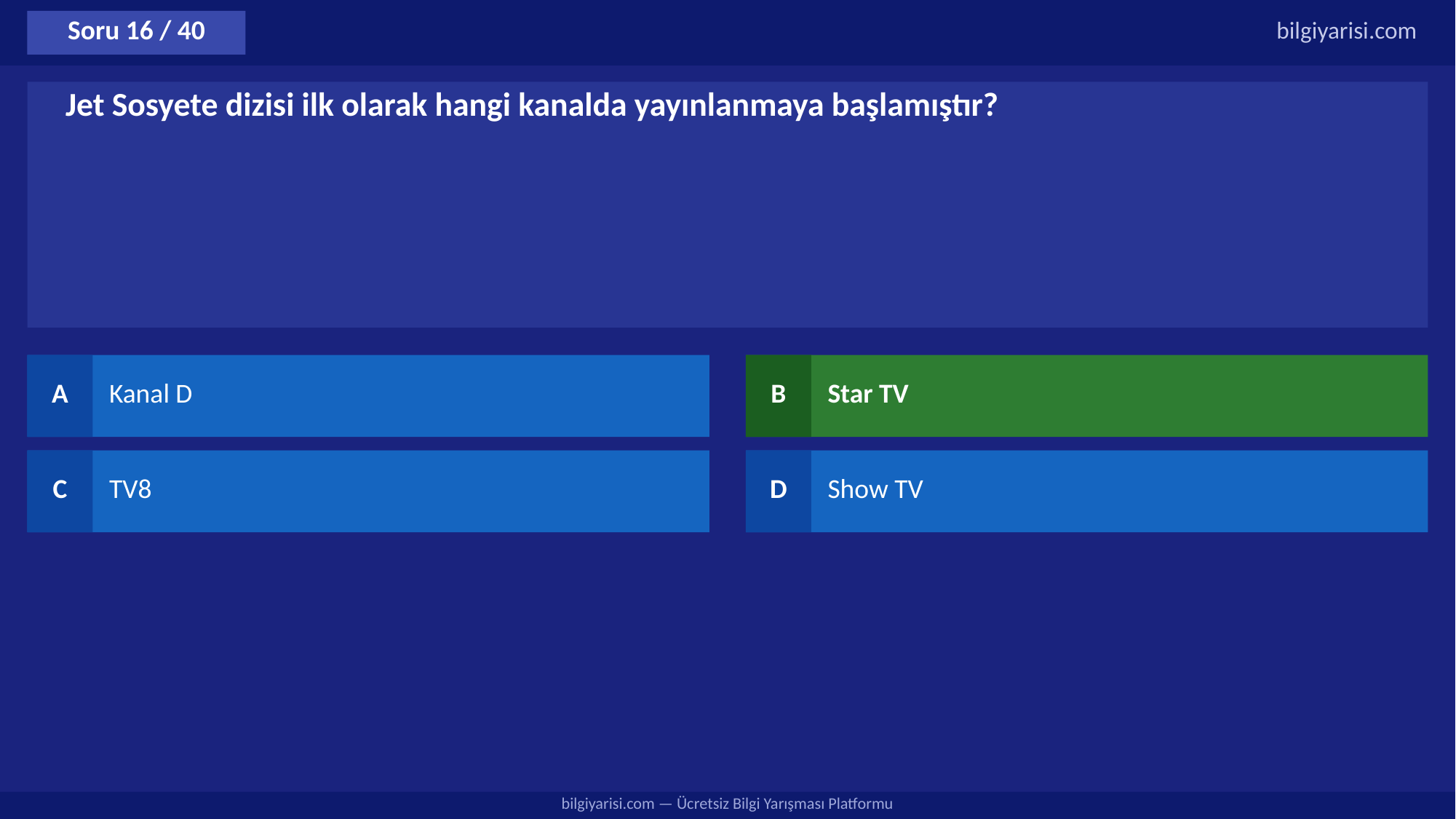

Soru 16 / 40
bilgiyarisi.com

Jet Sosyete dizisi ilk olarak hangi kanalda yayınlanmaya başlamıştır?

A
Kanal D

B
Star TV

C
TV8

D
Show TV
bilgiyarisi.com — Ücretsiz Bilgi Yarışması Platformu